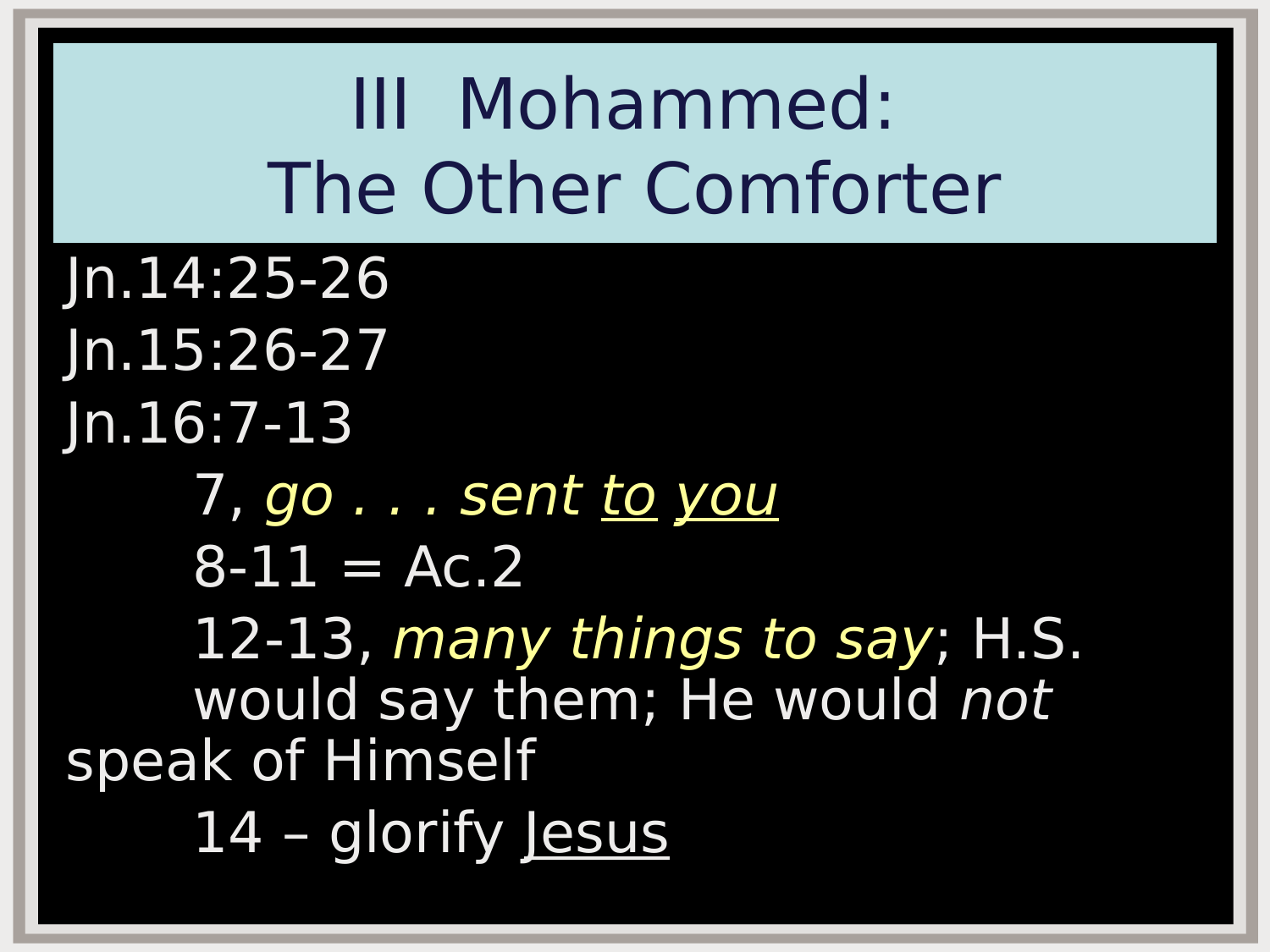

#
III  Mohammed:
The Other Comforter
Jn.14:25-26
Jn.15:26-27
Jn.16:7-13
	7, go . . . sent to you
	8-11 = Ac.2
	12-13, many things to say; H.S. 	would say them; He would not 	speak of Himself
	14 – glorify Jesus